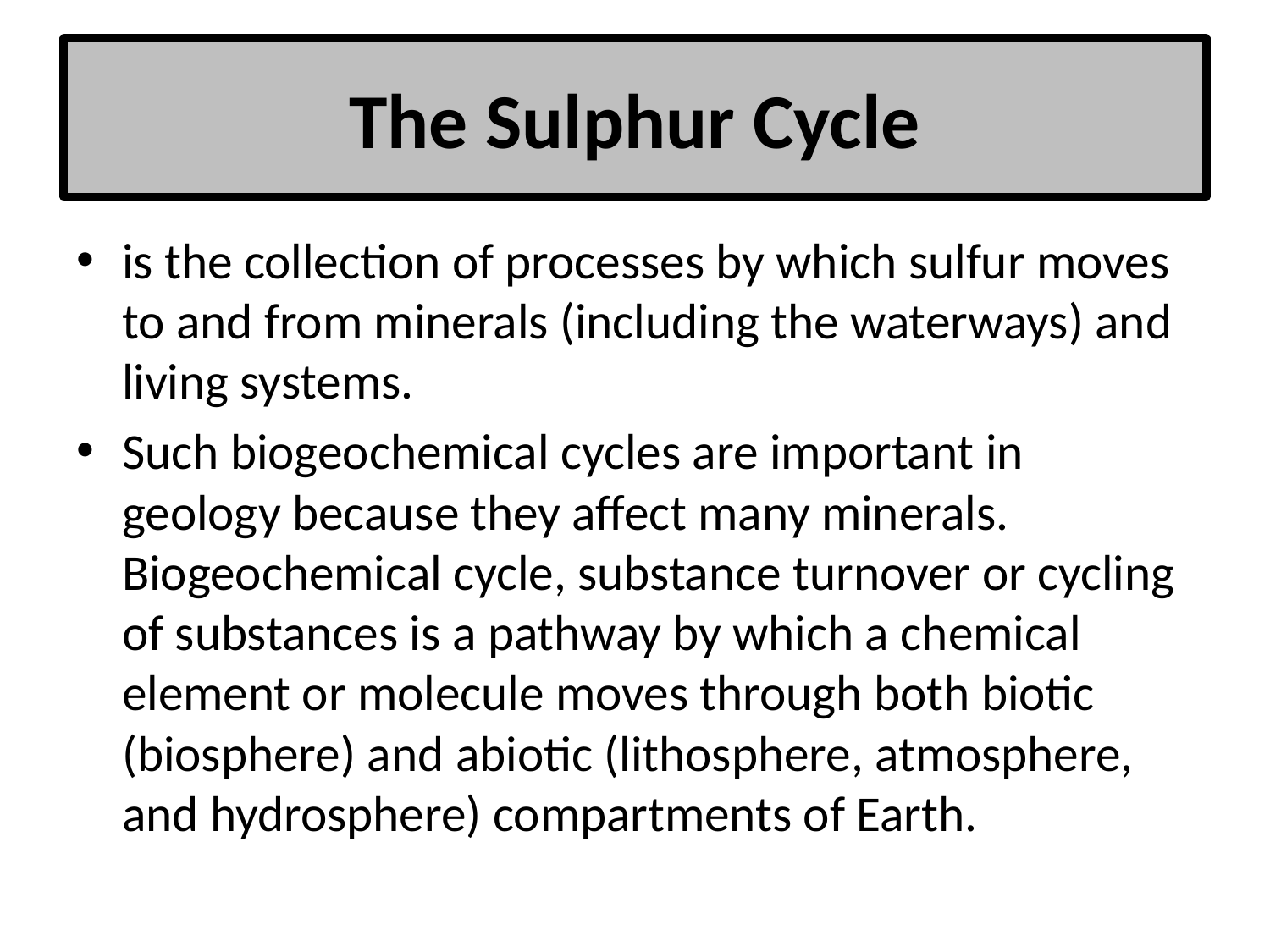

# The Sulphur Cycle
is the collection of processes by which sulfur moves to and from minerals (including the waterways) and living systems.
Such biogeochemical cycles are important in geology because they affect many minerals. Biogeochemical cycle, substance turnover or cycling of substances is a pathway by which a chemical element or molecule moves through both biotic (biosphere) and abiotic (lithosphere, atmosphere, and hydrosphere) compartments of Earth.